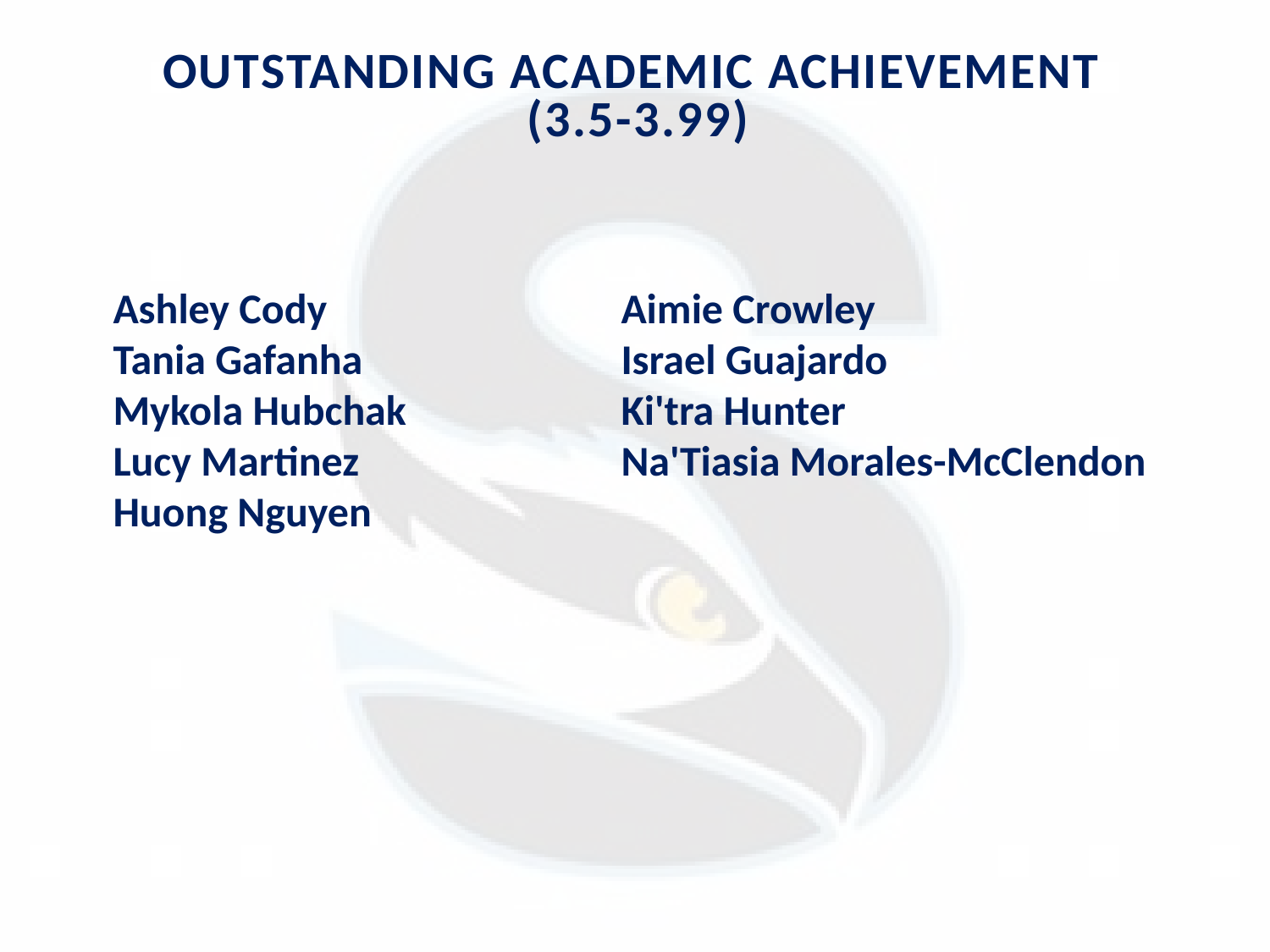

OUTSTANDING Academic Achievement
(3.5-3.99)
Ashley Cody 			Aimie Crowley
Tania Gafanha 		Israel Guajardo
Mykola Hubchak 		Ki'tra Hunter
Lucy Martinez			Na'Tiasia Morales-McClendon
Huong Nguyen